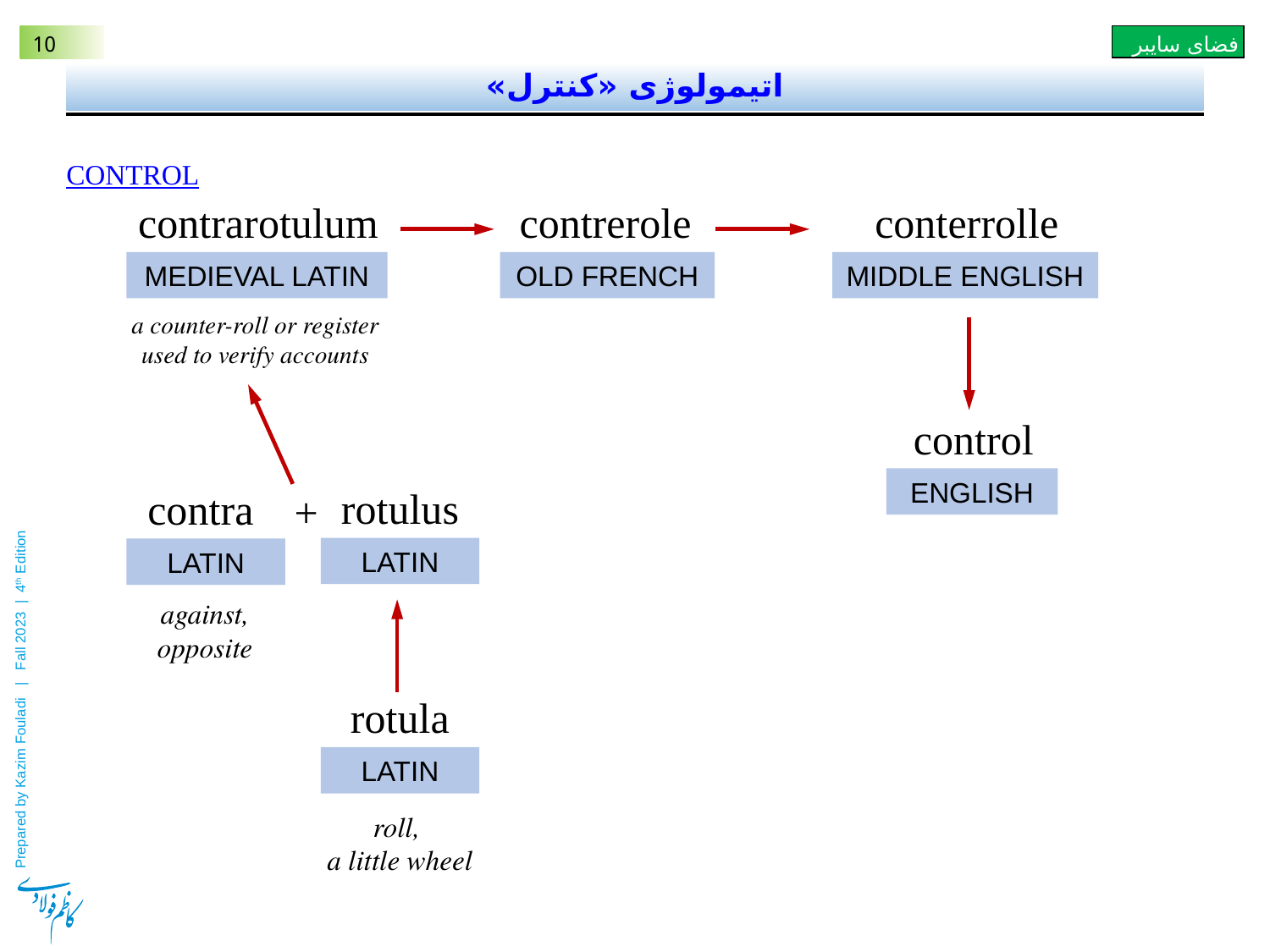

# اتیمولوژی «کنترل»

Control
 conterrolle
contrerole
contrarotulum
MEDIEVAL LATIN
OLD FRENCH
MIDDLE ENGLISH
a counter-roll or register used to verify accounts
 control
ENGLISH
rotulus
contra
+
LATIN
LATIN
against, opposite
rotula
LATIN
roll,
a little wheel